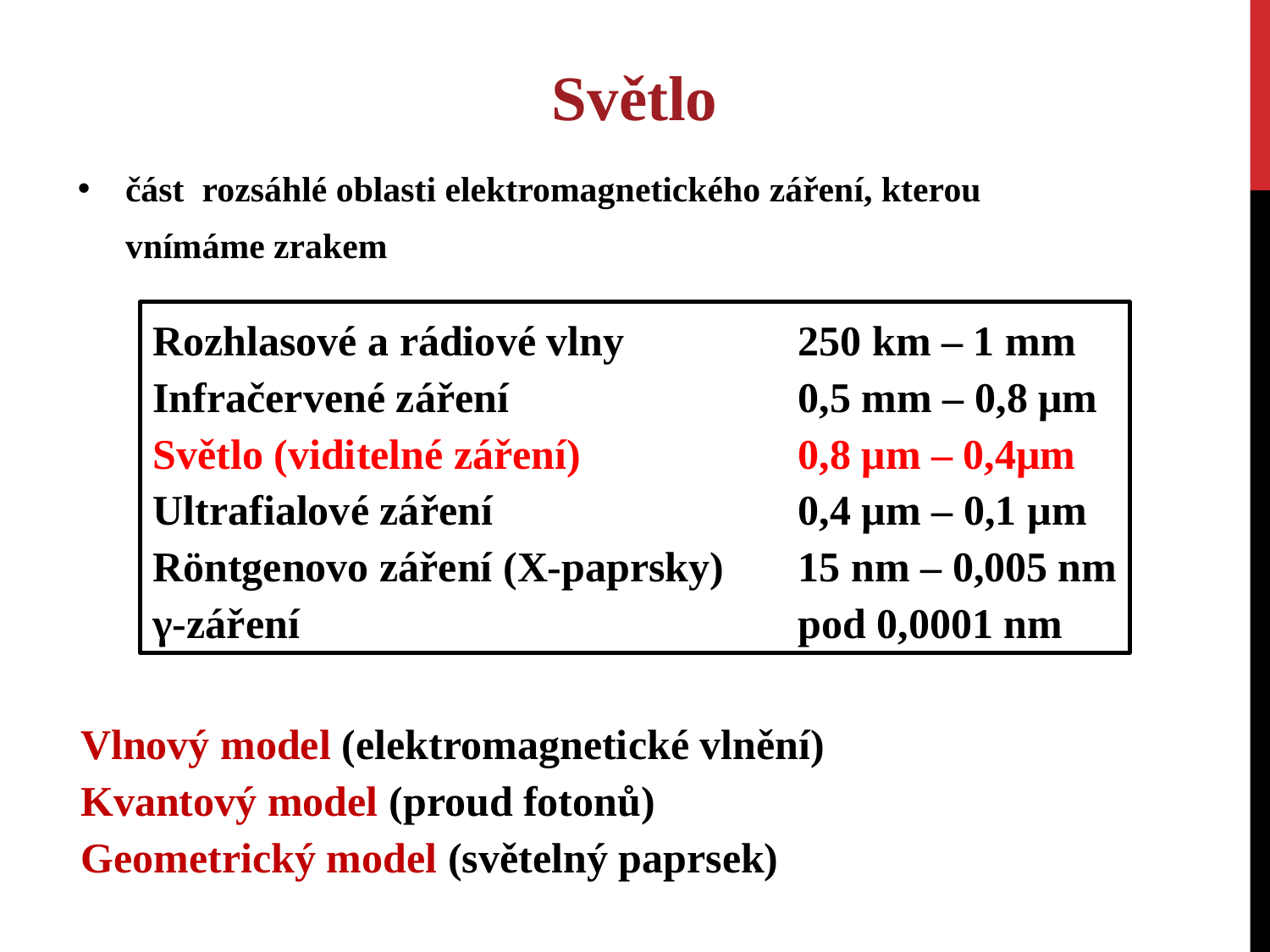

Světlo
část  rozsáhlé oblasti elektromagnetického záření, kterou vnímáme zrakem
Rozhlasové a rádiové vlny 		 250 km – 1 mm
Infračervené záření 			 0,5 mm – 0,8 μm
Světlo (viditelné záření)		 0,8 μm – 0,4μm
Ultrafialové záření 			 0,4 µm – 0,1 µm
Röntgenovo záření (X-paprsky) 	 15 nm – 0,005 nm
γ-záření 				 pod 0,0001 nm

Vlnový model (elektromagnetické vlnění)
Kvantový model (proud fotonů)
Geometrický model (světelný paprsek)